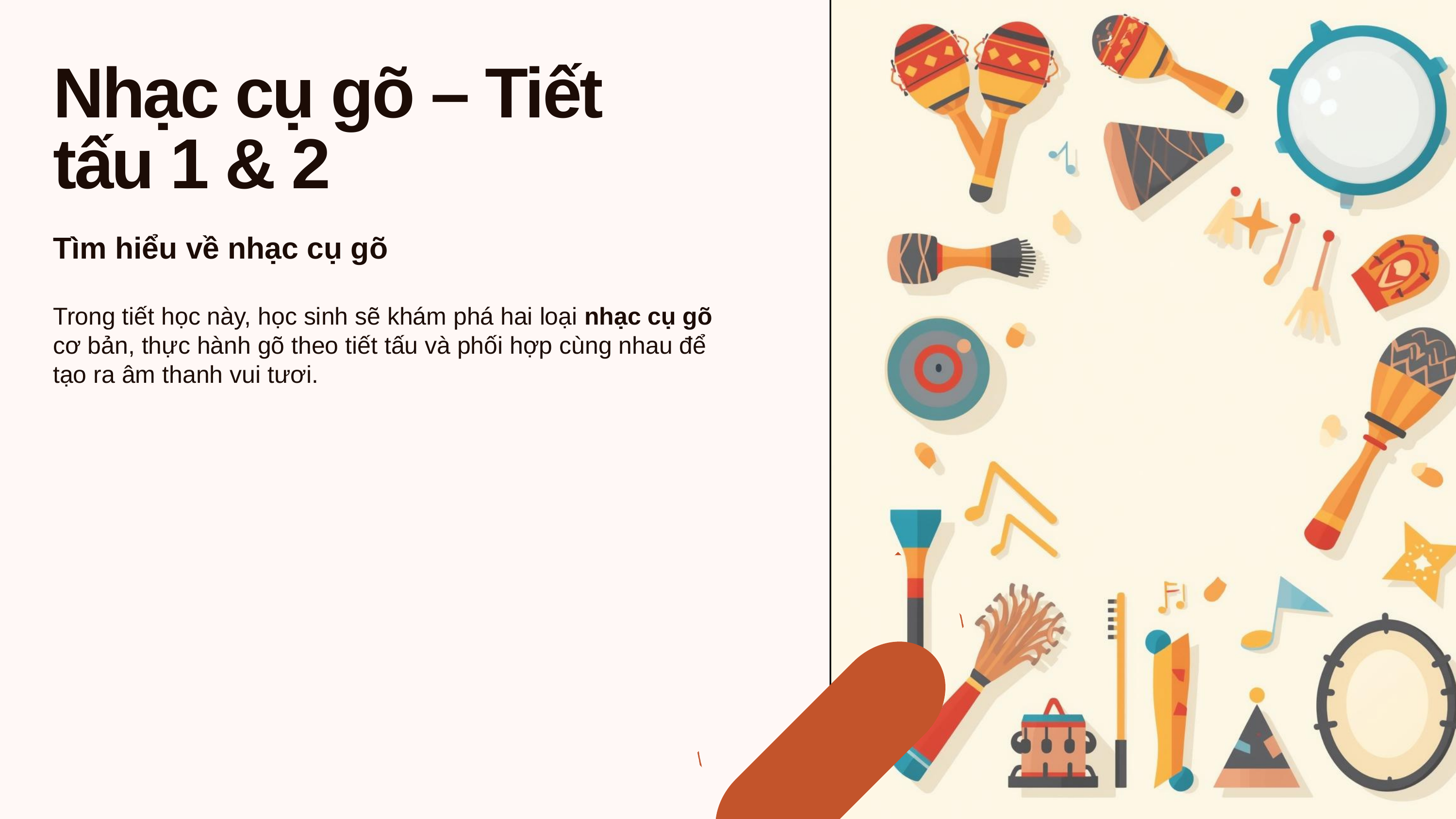

Nhạc cụ gõ – Tiết tấu 1 & 2
Tìm hiểu về nhạc cụ gõ
Trong tiết học này, học sinh sẽ khám phá hai loại nhạc cụ gõ cơ bản, thực hành gõ theo tiết tấu và phối hợp cùng nhau để tạo ra âm thanh vui tươi.